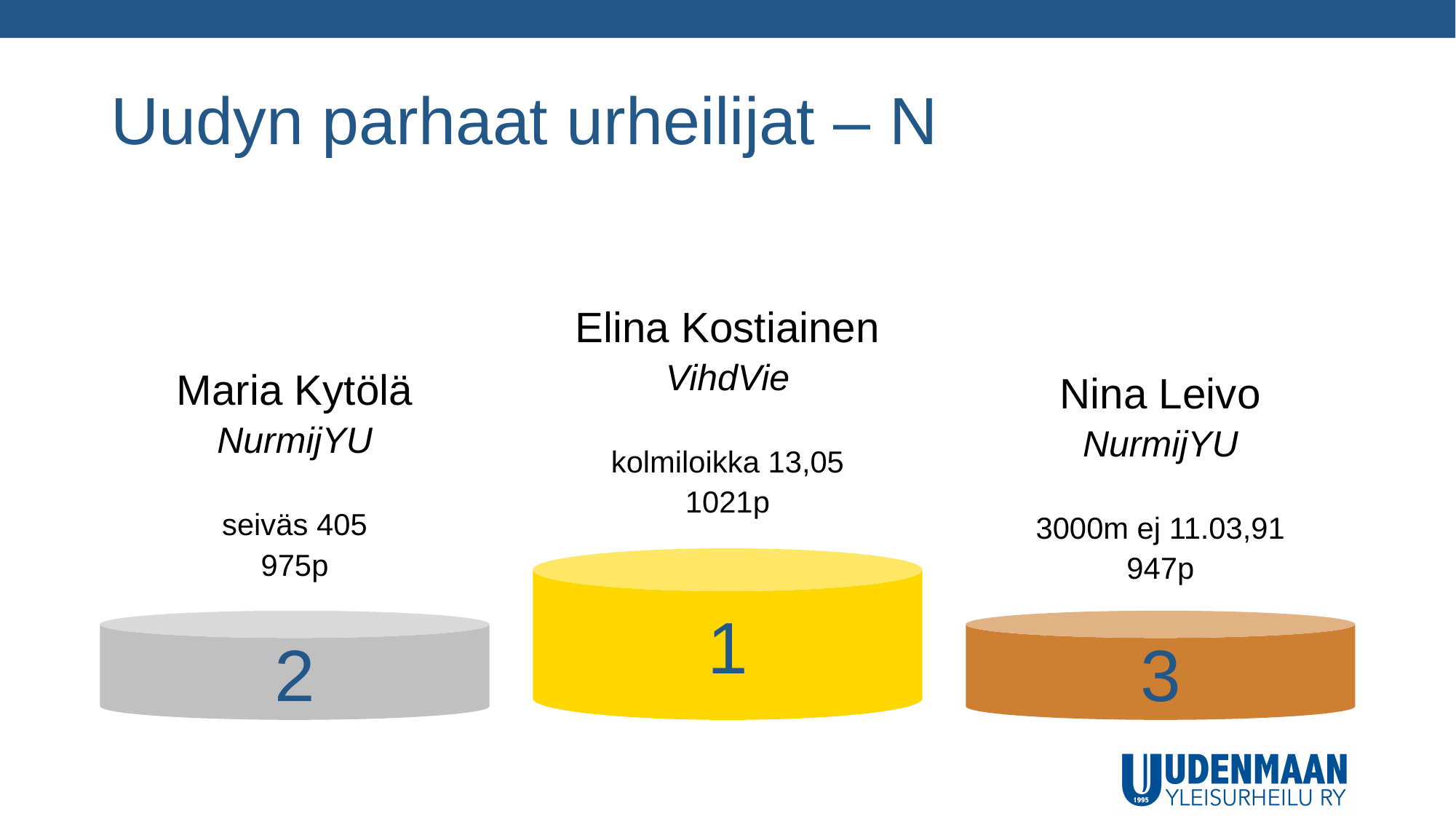

# Uudyn parhaat urheilijat – N
Elina Kostiainen
VihdVie

kolmiloikka 13,05
1021p

Maria Kytölä
NurmijYU

seiväs 405
975p
Nina Leivo
NurmijYU

3000m ej 11.03,91
947p